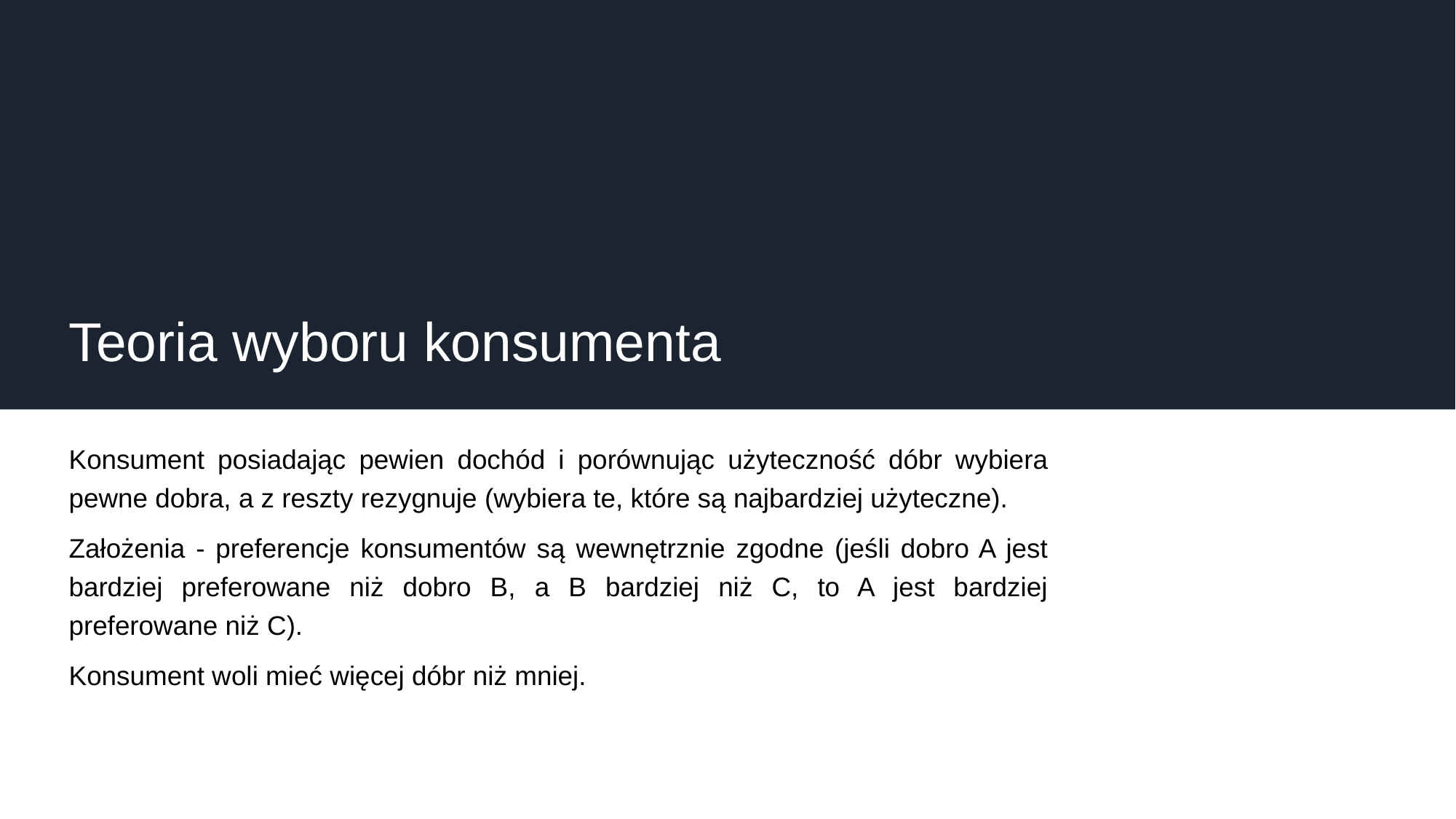

# Teoria wyboru konsumenta
Konsument posiadając pewien dochód i porównując użyteczność dóbr wybiera pewne dobra, a z reszty rezygnuje (wybiera te, które są najbardziej użyteczne).
Założenia - preferencje konsumentów są wewnętrznie zgodne (jeśli dobro A jest bardziej preferowane niż dobro B, a B bardziej niż C, to A jest bardziej preferowane niż C).
Konsument woli mieć więcej dóbr niż mniej.